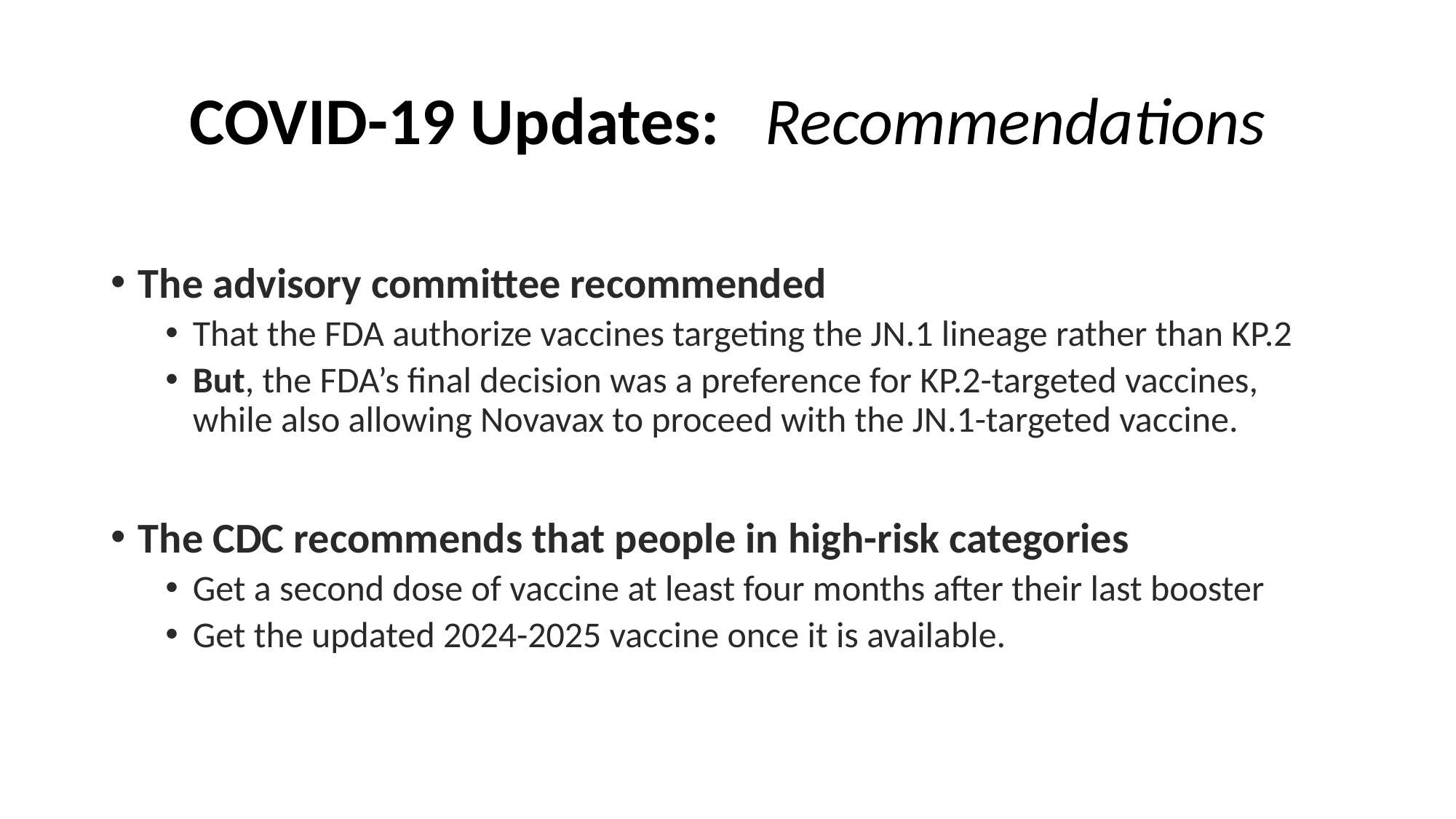

# COVID-19 Updates:   Recommendations
The advisory committee recommended
That the FDA authorize vaccines targeting the JN.1 lineage rather than KP.2
But, the FDA’s final decision was a preference for KP.2-targeted vaccines, while also allowing Novavax to proceed with the JN.1-targeted vaccine.

The CDC recommends that people in high-risk categories
Get a second dose of vaccine at least four months after their last booster
Get the updated 2024-2025 vaccine once it is available.